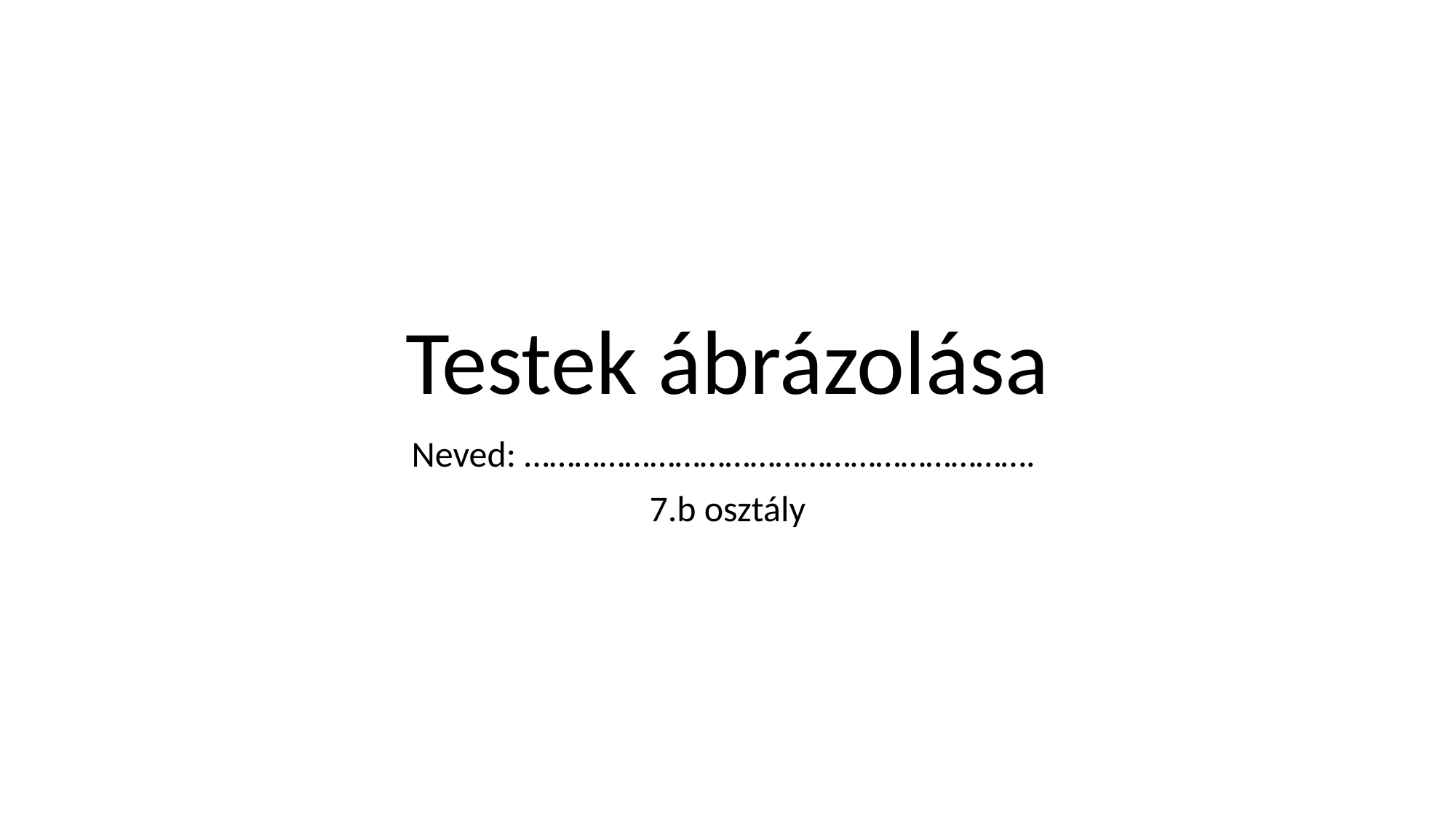

# Testek ábrázolása
Neved: …………………………………………………….
7.b osztály